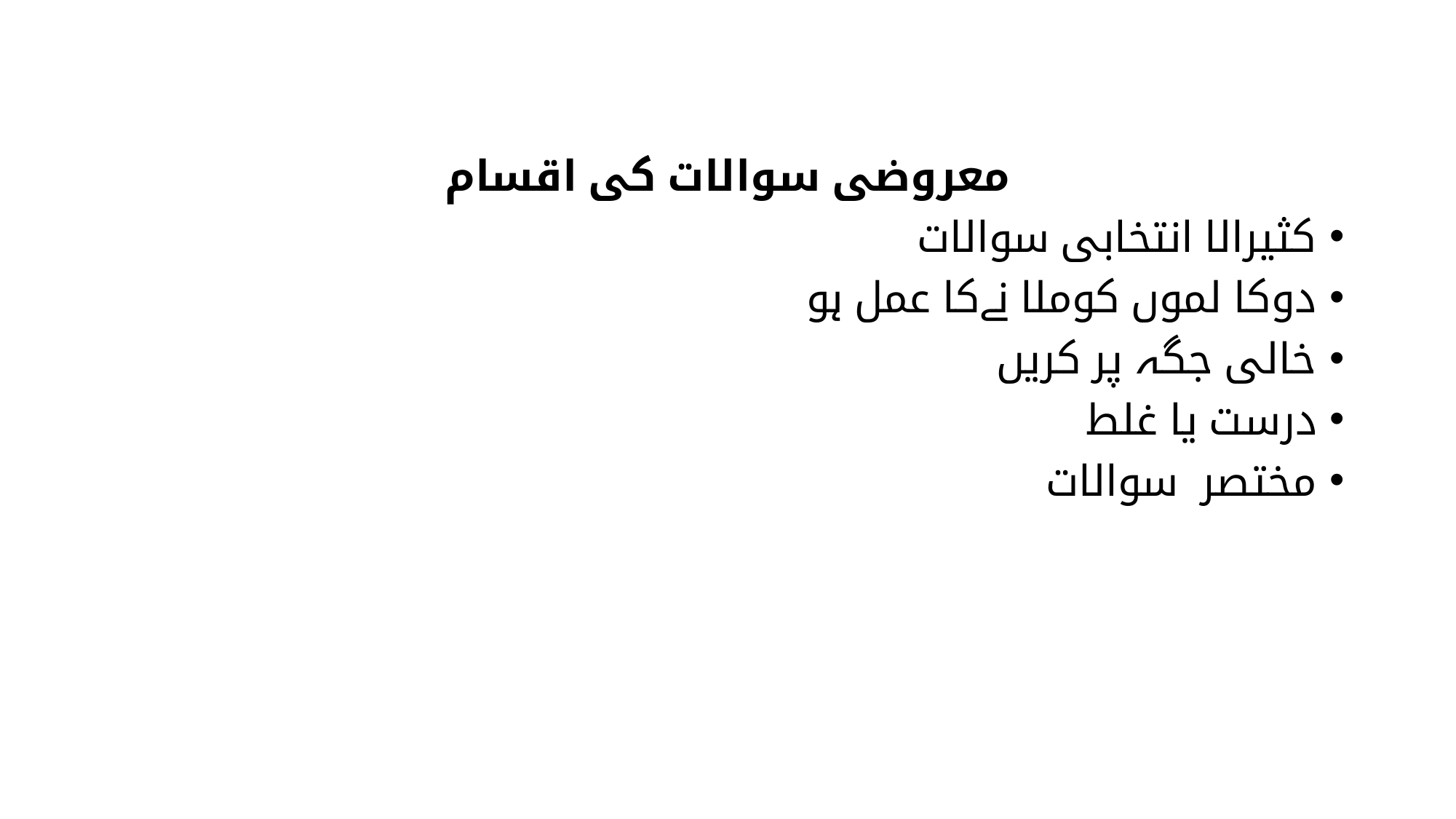

معروضی سوالات کی اقسام
کثیرالا انتخابی سوالات
دوکا لموں کوملا نےکا عمل ہو
خالی جگہ پر کریں
درست یا غلط
مختصر  سوالات